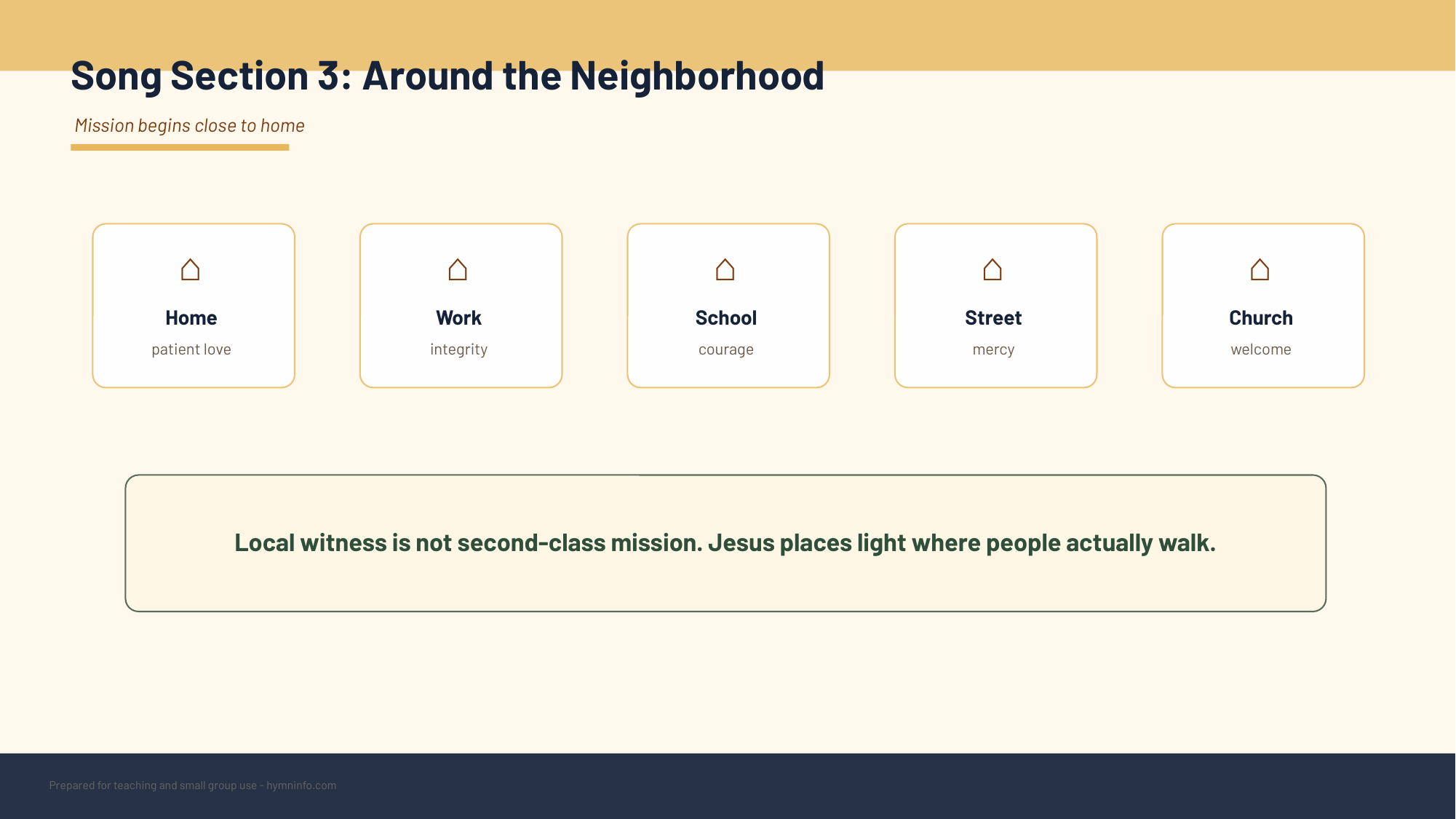

Song Section 3: Around the Neighborhood
Mission begins close to home

⌂
⌂
⌂
⌂
⌂
Home
Work
School
Street
Church
patient love
integrity
courage
mercy
welcome

Local witness is not second-class mission. Jesus places light where people actually walk.

Prepared for teaching and small group use - hymninfo.com